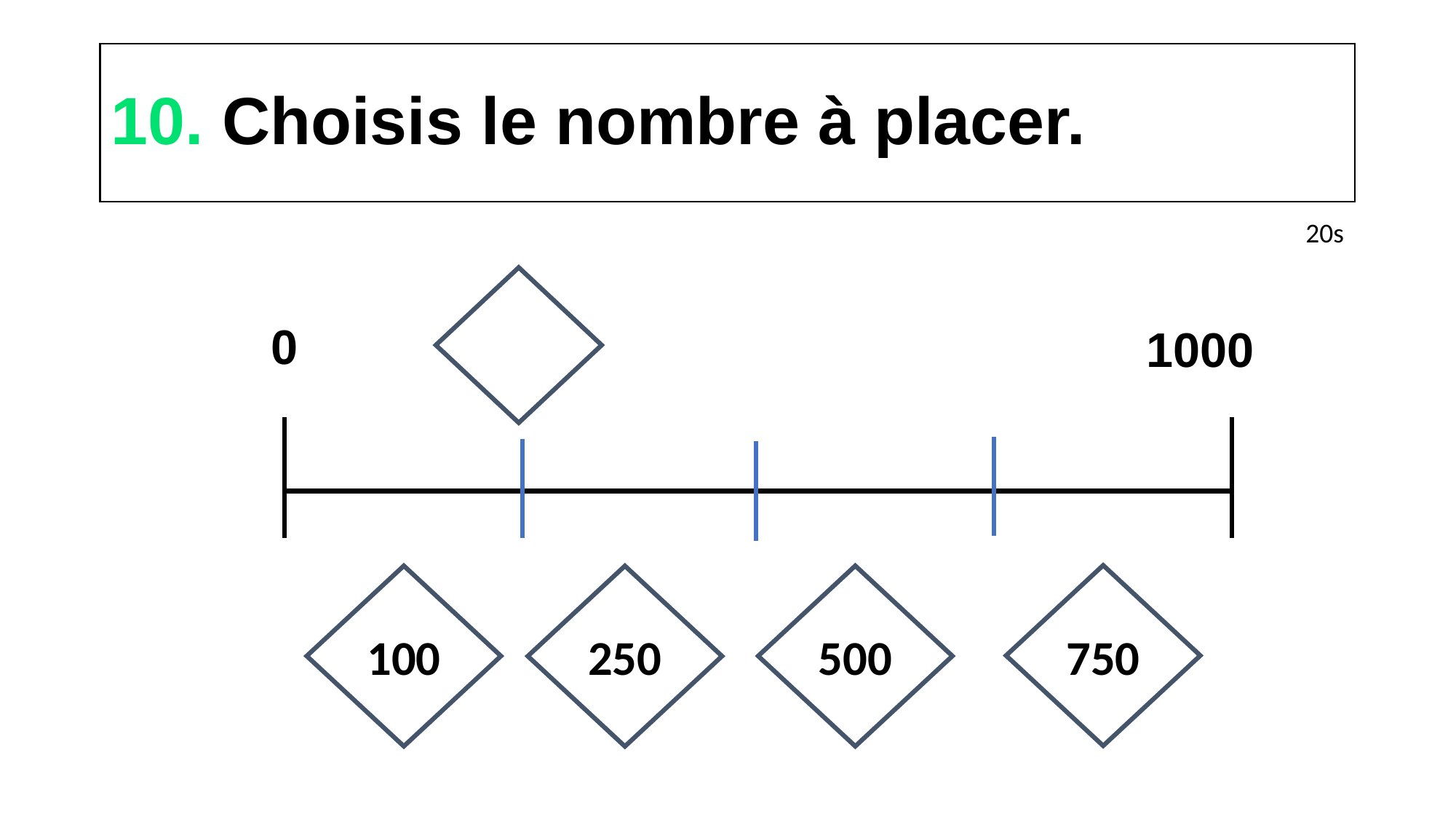

# 10. Choisis le nombre à placer.
20s

0
1000
750
100
500
250